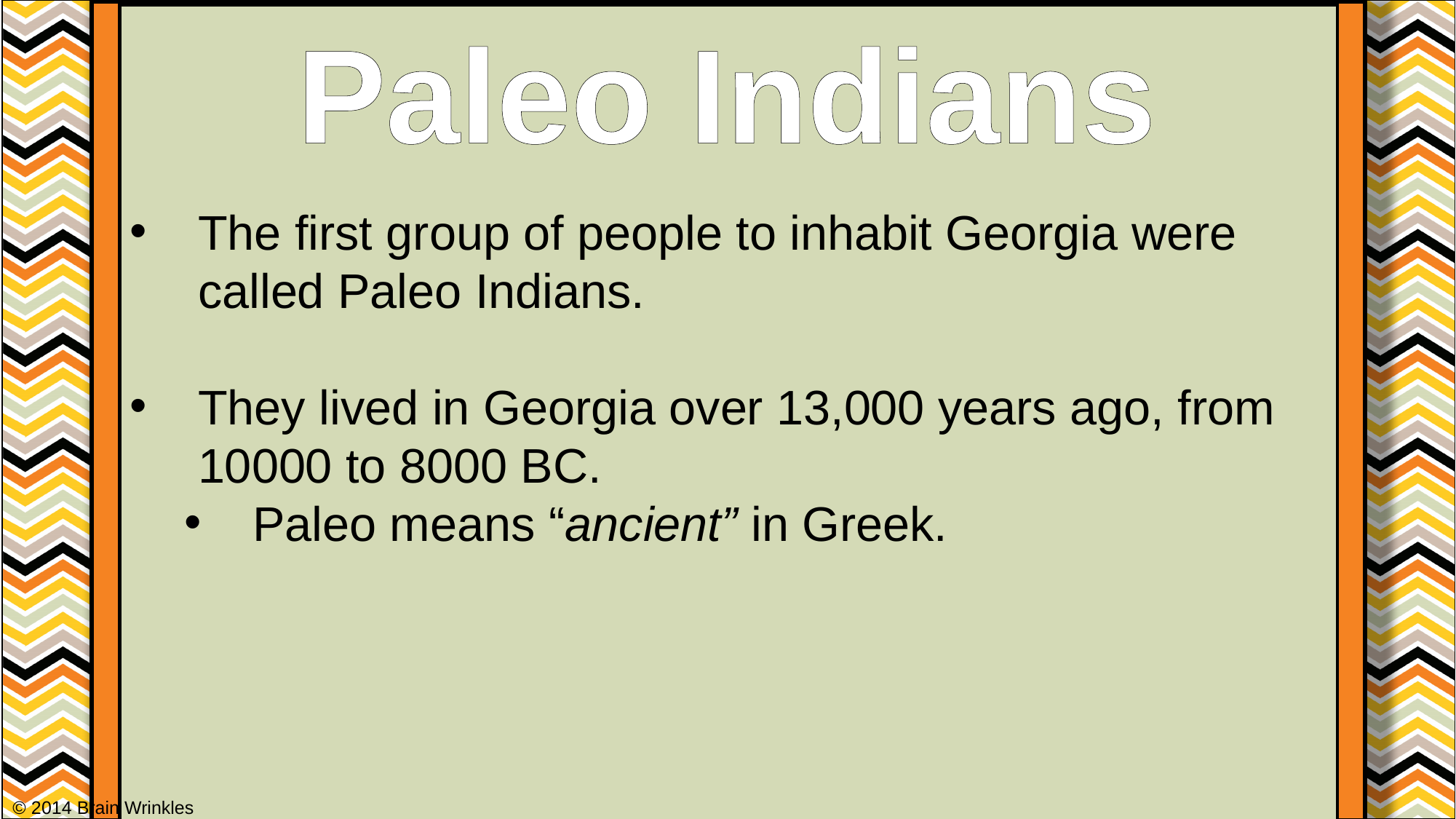

Paleo Indians

The first group of people to inhabit Georgia were called Paleo Indians.

They lived in Georgia over 13,000 years ago, from 10000 to 8000 BC.
Paleo means “ancient” in Greek.

© 2014 Brain Wrinkles